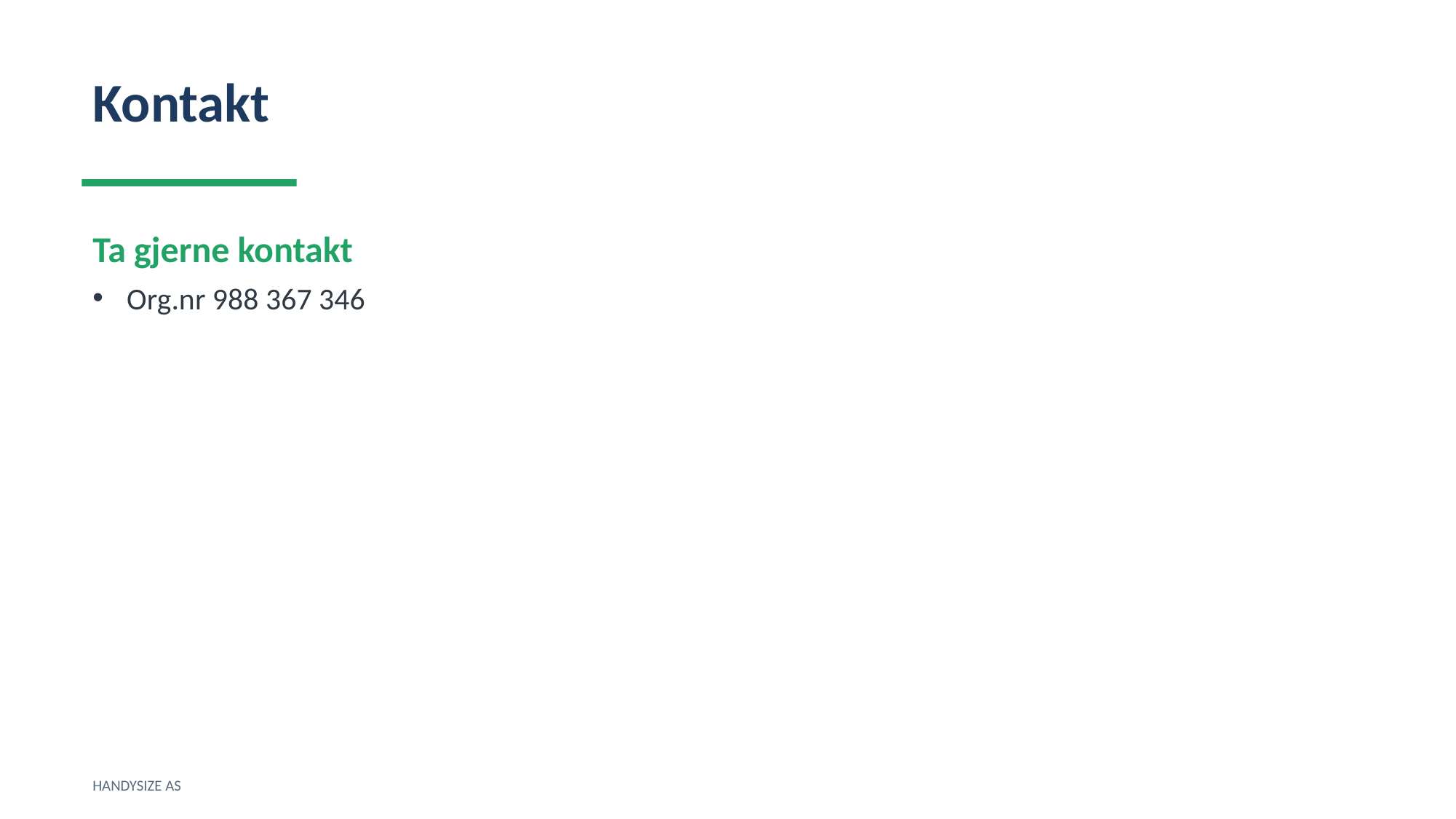

Kontakt

Ta gjerne kontakt
Org.nr 988 367 346
HANDYSIZE AS